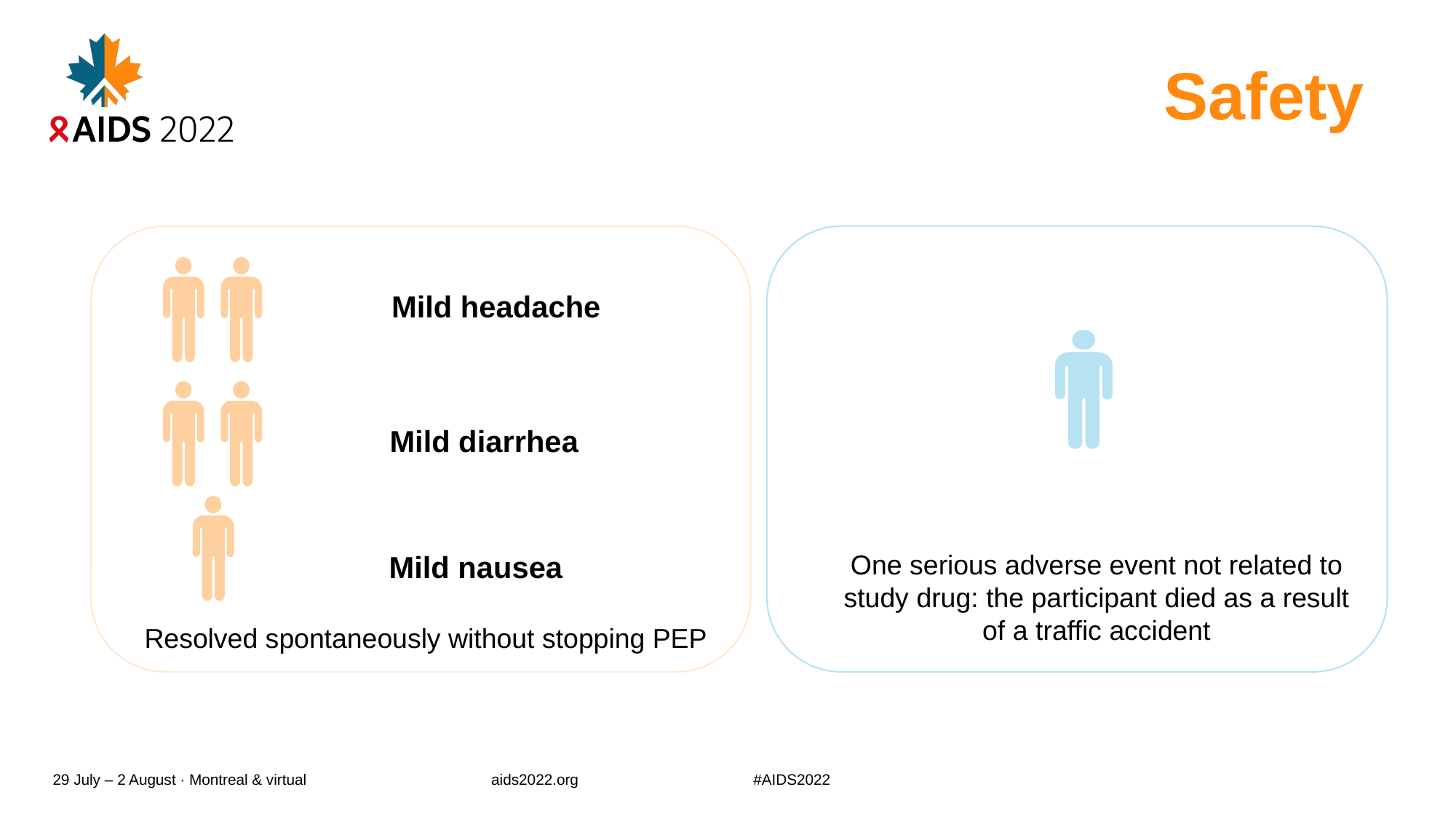

# Safety

Mild headache

Mild diarrhea

Mild nausea
One serious adverse event not related to study drug: the participant died as a result of a traffic accident
Resolved spontaneously without stopping PEP